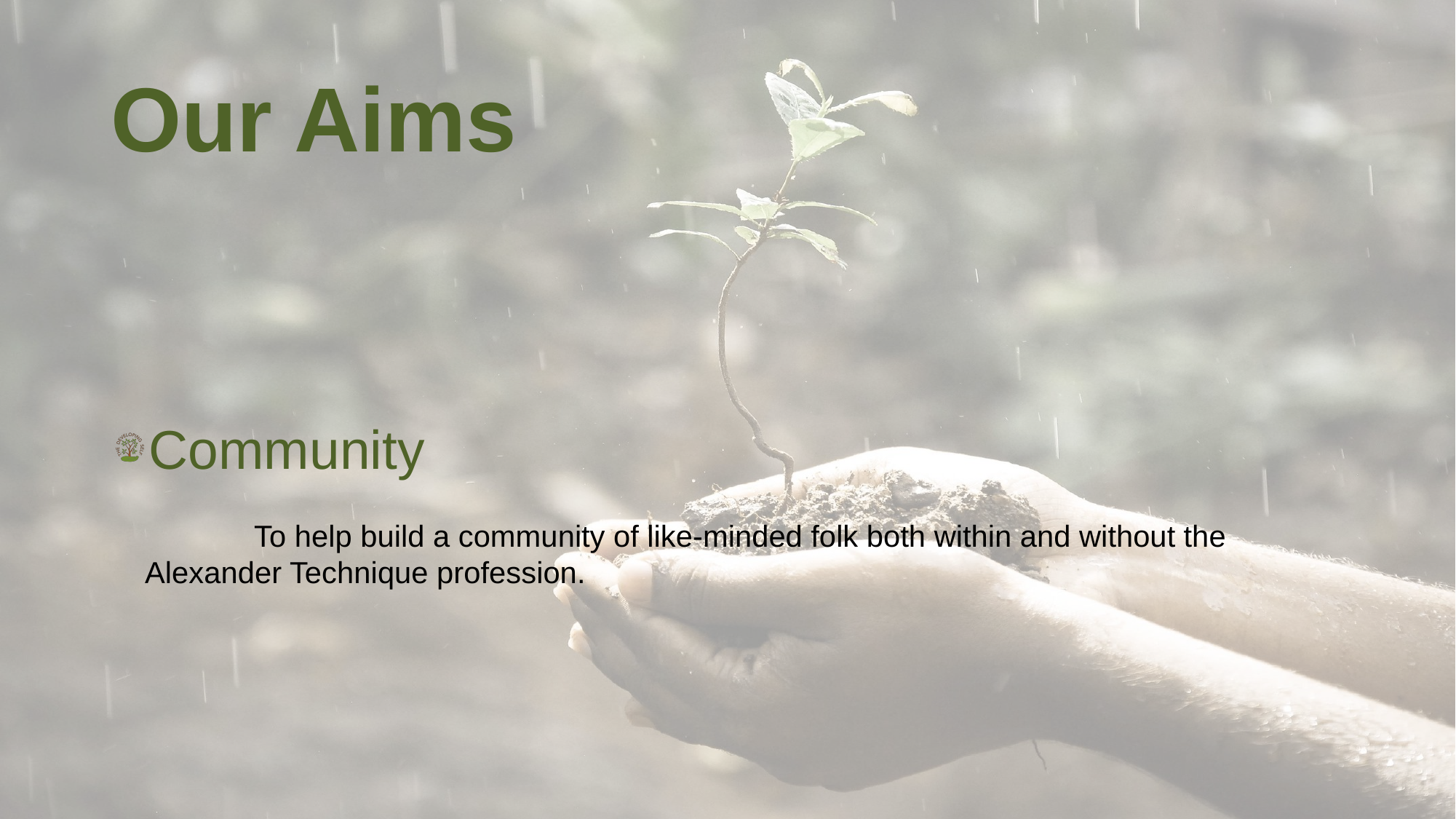

# Our Aims
Community
	To help build a community of like-minded folk both within and without the 	Alexander Technique profession.